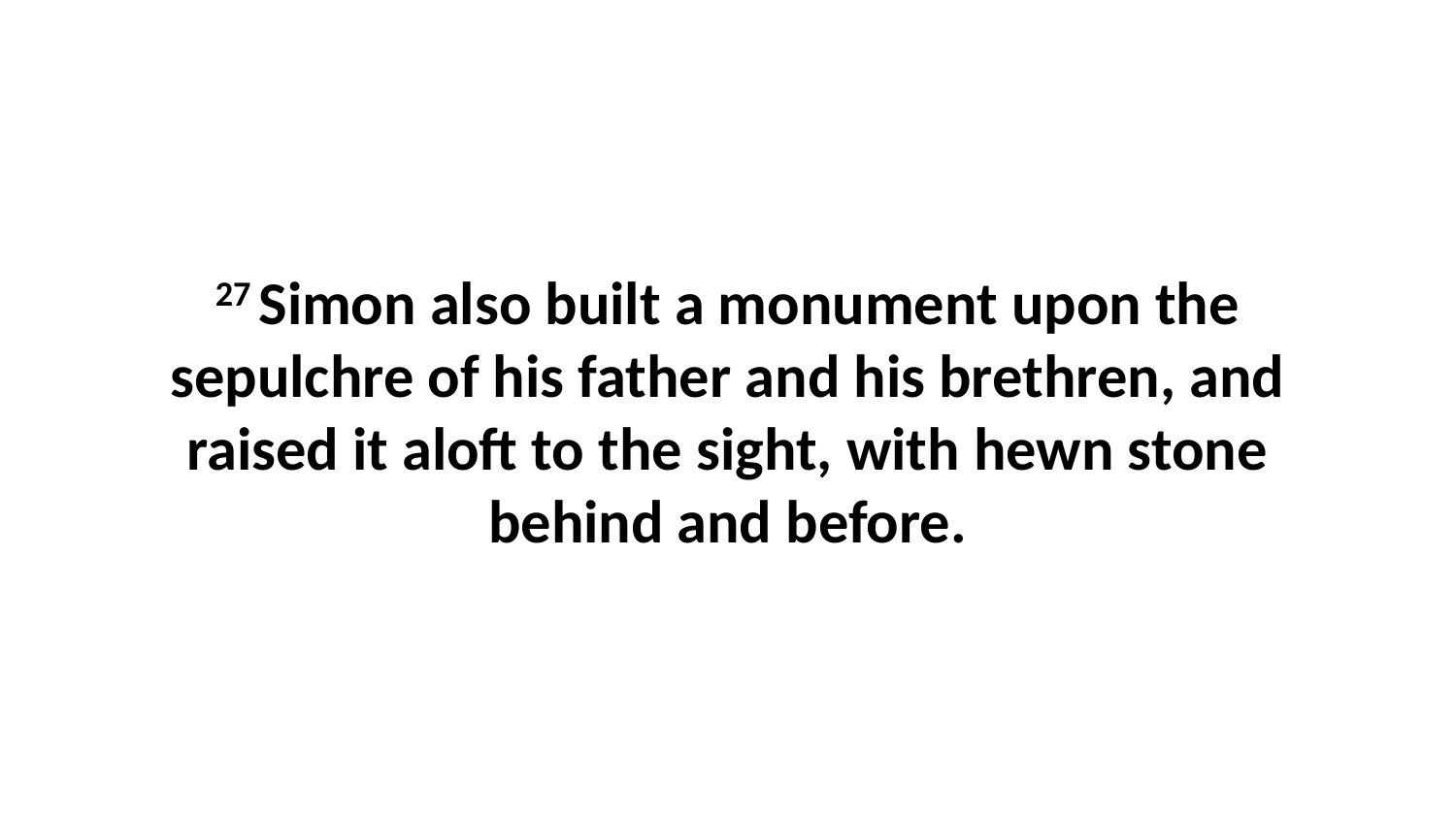

27 Simon also built a monument upon the sepulchre of his father and his brethren, and raised it aloft to the sight, with hewn stone behind and before.